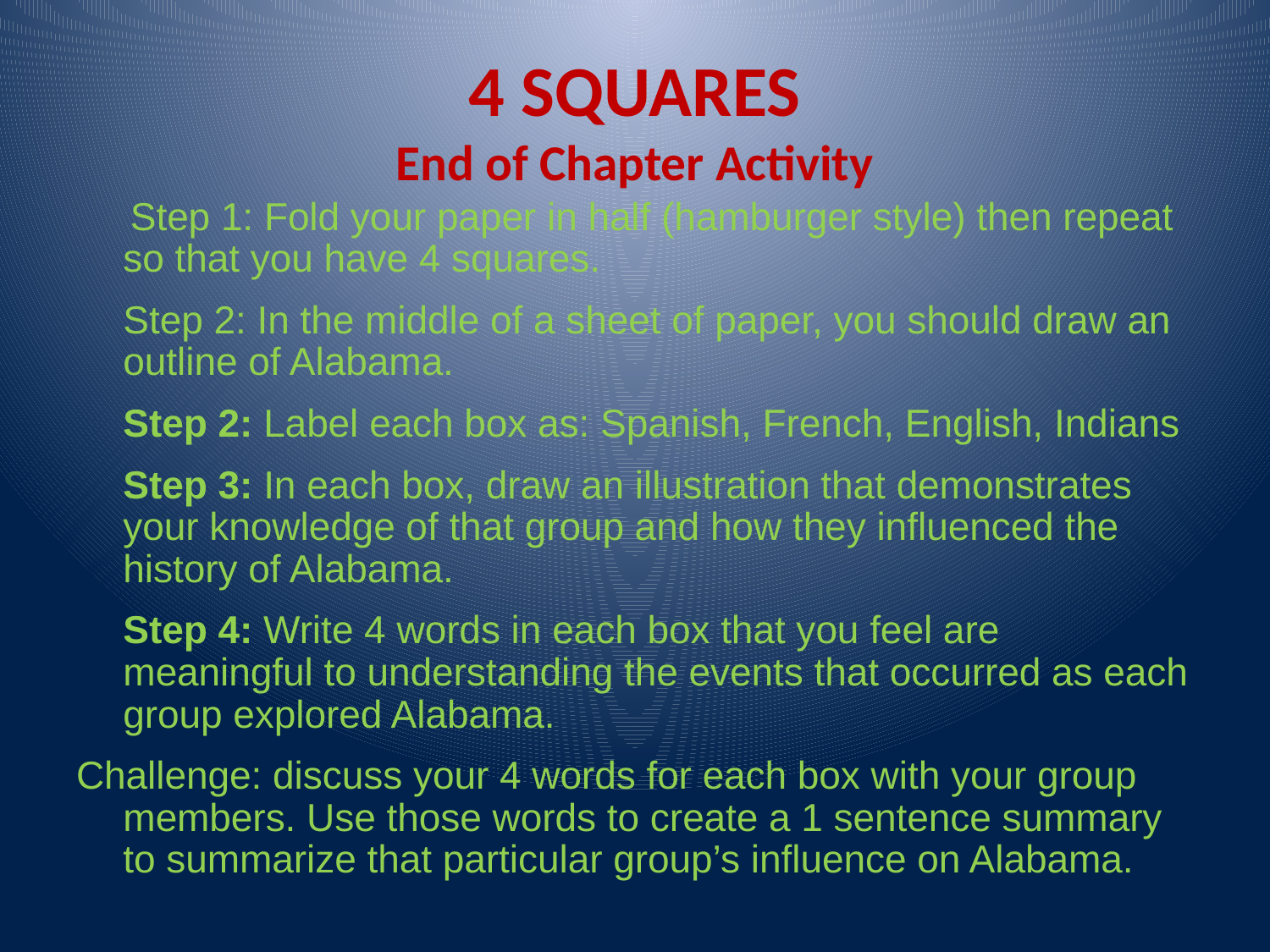

# 4 SQUARES End of Chapter Activity
     Step 1: Fold your paper in half (hamburger style) then repeat so that you have 4 squares.
 	Step 2: In the middle of a sheet of paper, you should draw an outline of Alabama.
	Step 2: Label each box as: Spanish, French, English, Indians
	Step 3: In each box, draw an illustration that demonstrates your knowledge of that group and how they influenced the history of Alabama.
	Step 4: Write 4 words in each box that you feel are meaningful to understanding the events that occurred as each group explored Alabama.
Challenge: discuss your 4 words for each box with your group members. Use those words to create a 1 sentence summary to summarize that particular group’s influence on Alabama.